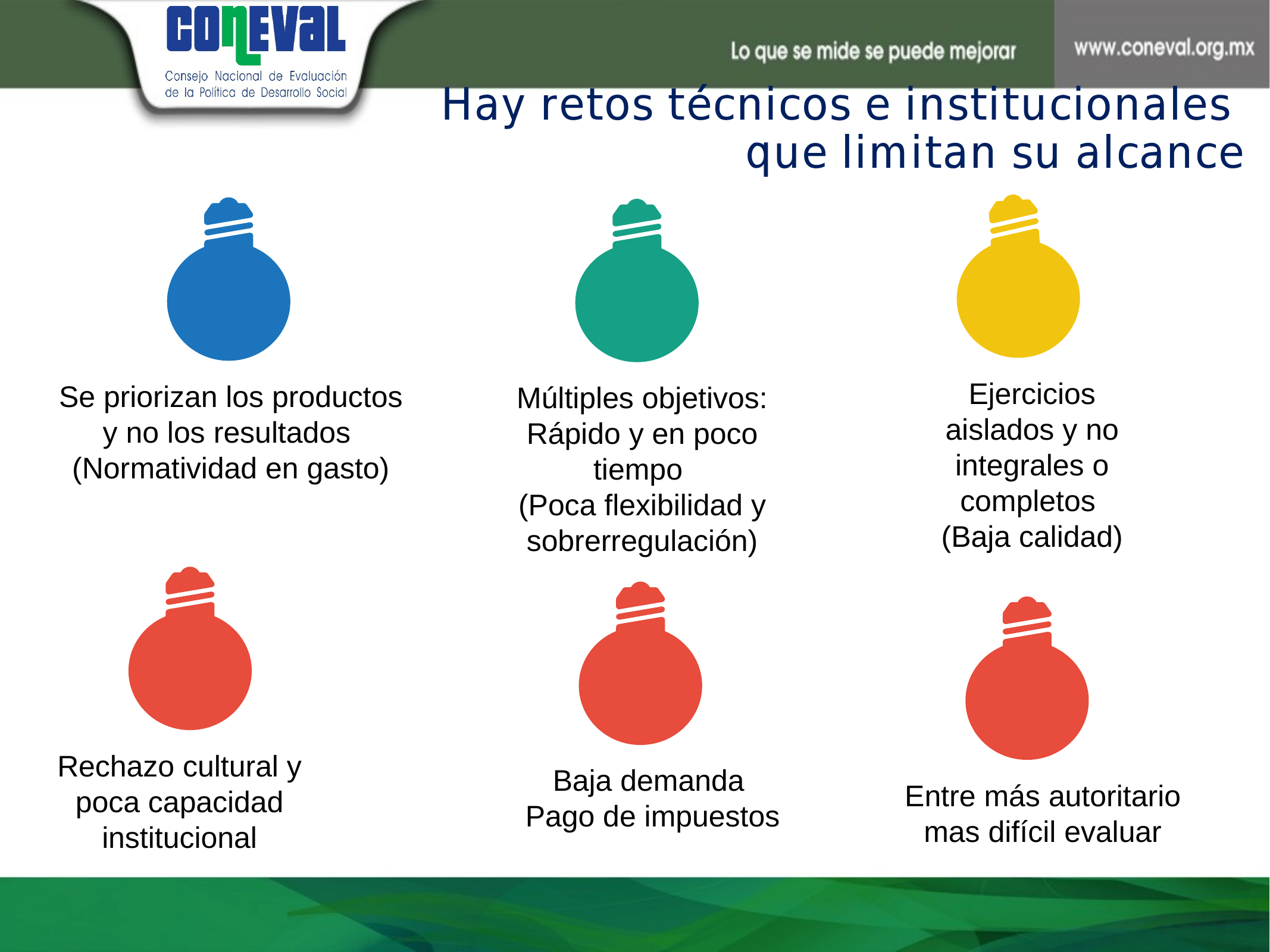

# Hay retos técnicos e institucionales que limitan su alcance

Ejercicios aislados y no integrales o completos
(Baja calidad)
Se priorizan los productos y no los resultados
(Normatividad en gasto)
Múltiples objetivos: Rápido y en poco tiempo
(Poca flexibilidad y sobrerregulación)

Rechazo cultural y poca capacidad institucional
Baja demanda
Pago de impuestos
Entre más autoritario mas difícil evaluar